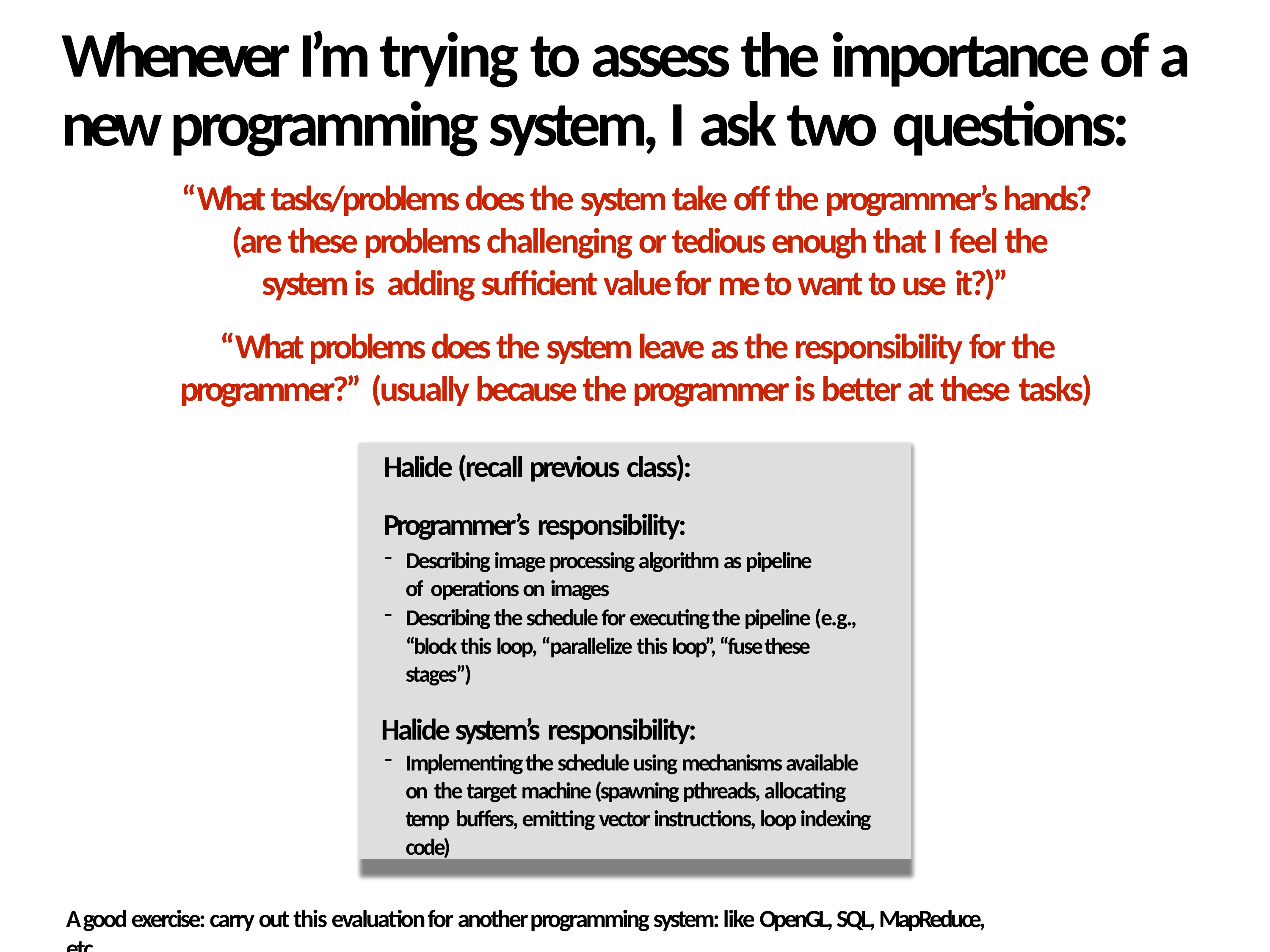

# Whenever I’m trying to assess the importance of a  new programming system, I ask two questions:
“What tasks/problems does the system take oﬀ the programmer’s hands?  (are these problems challenging or tedious enough that I feel the system is  adding suﬃcient value for me to want to use it?)”
“What problems does the system leave as the responsibility for the programmer?”  (usually because the programmer is better at these tasks)

Halide (recall previous class):
Programmer’s responsibility:
Describing image processing algorithm as pipeline of  operations on images
Describing the schedule for executing the pipeline (e.g.,  “block this loop, “parallelize this loop”, “fuse these stages”)
Halide system’s responsibility:
Implementing the schedule using mechanisms available on  the target machine (spawning pthreads, allocating temp  buﬀers, emitting vector instructions, loop indexing code)
6
A good exercise: carry out this evaluation for another programming system: like OpenGL, SQL, MapReduce, etc.